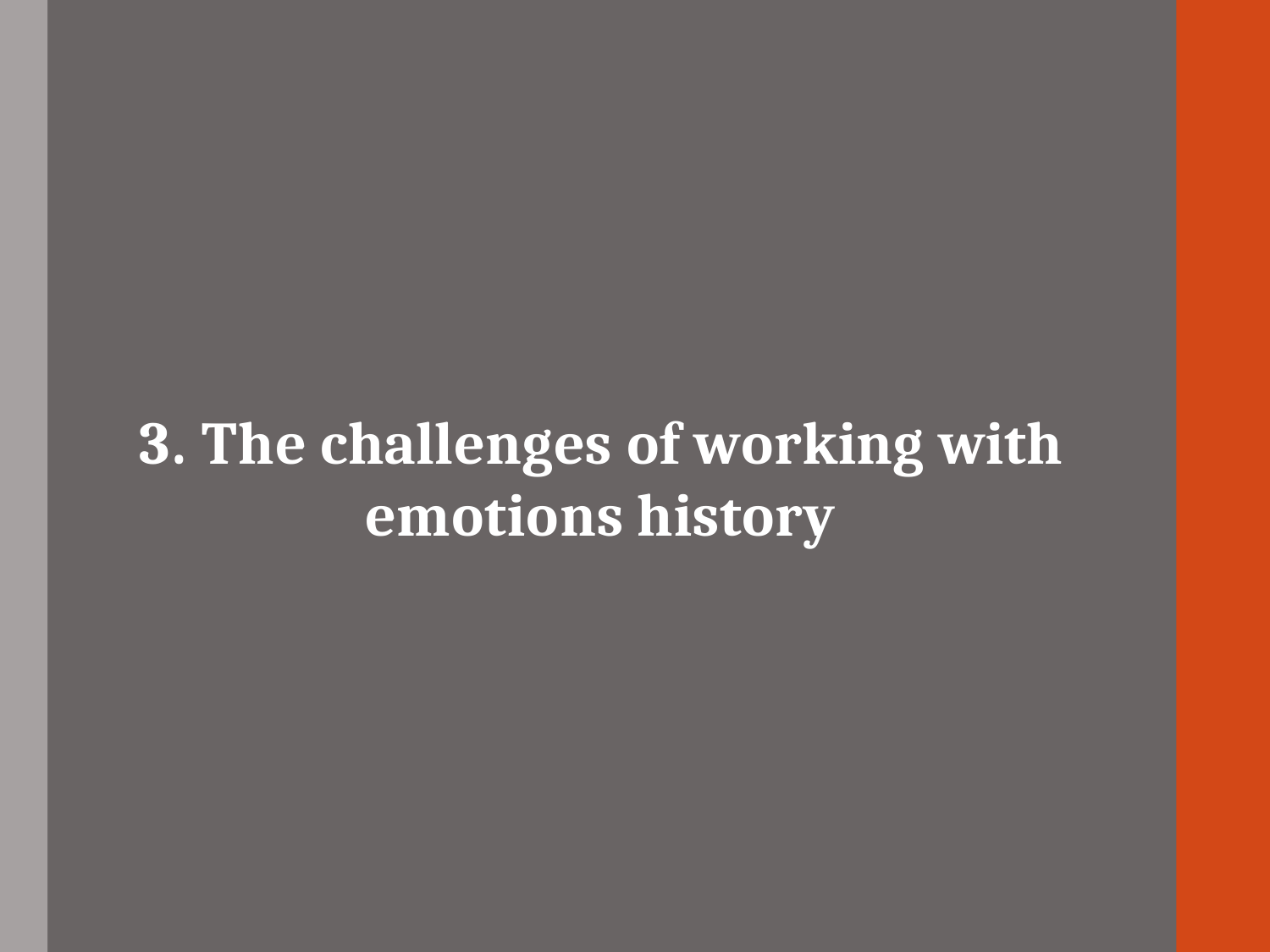

3. The challenges of working with emotions history